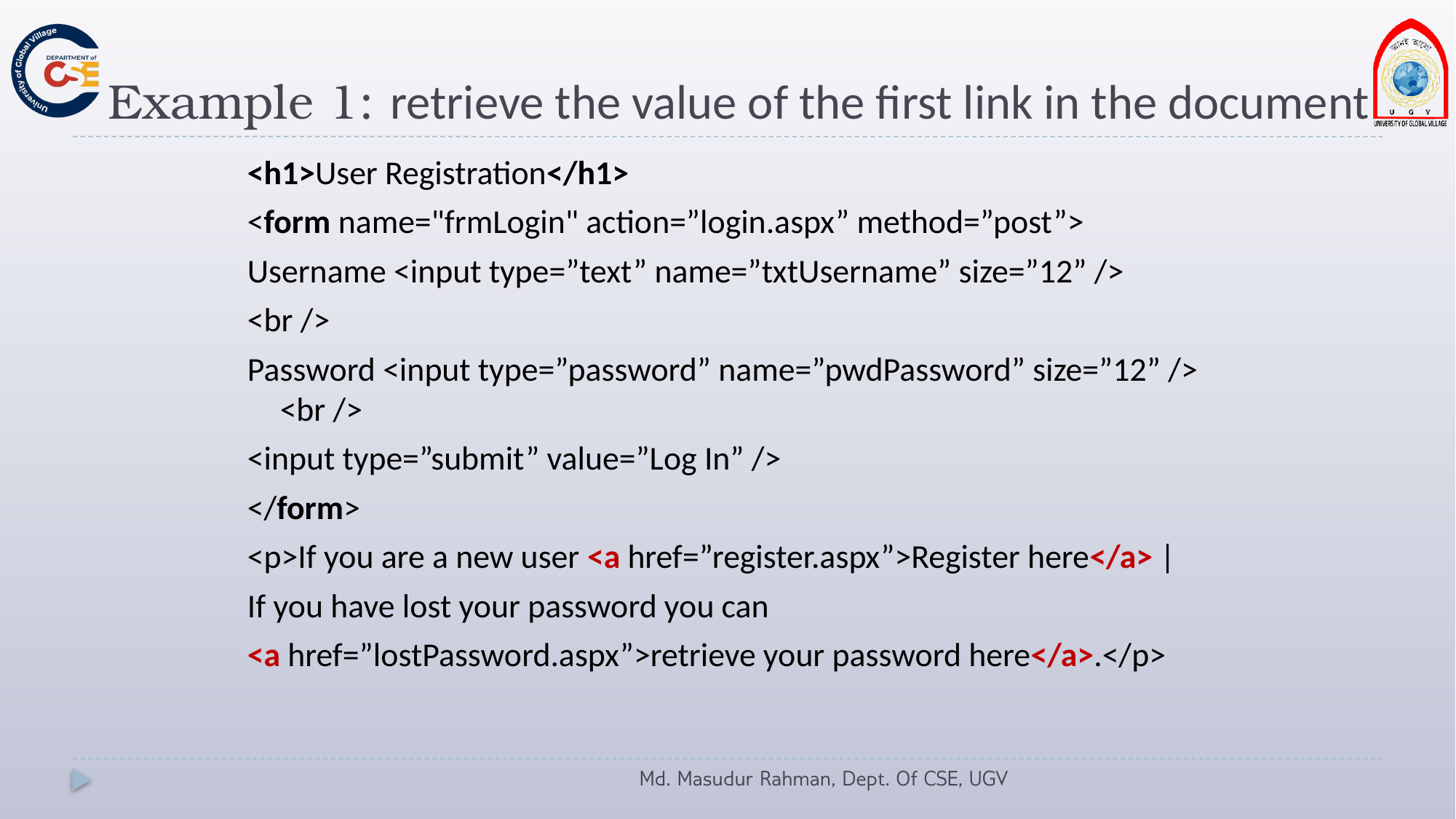

# Example 1: retrieve the value of the first link in the document
<h1>User Registration</h1>
<form name="frmLogin" action=”login.aspx” method=”post”>
Username <input type=”text” name=”txtUsername” size=”12” />
<br />
Password <input type=”password” name=”pwdPassword” size=”12” /> <br />
<input type=”submit” value=”Log In” />
</form>
<p>If you are a new user <a href=”register.aspx”>Register here</a> |
If you have lost your password you can
<a href=”lostPassword.aspx”>retrieve your password here</a>.</p>
Md. Masudur Rahman, Dept. Of CSE, UGV